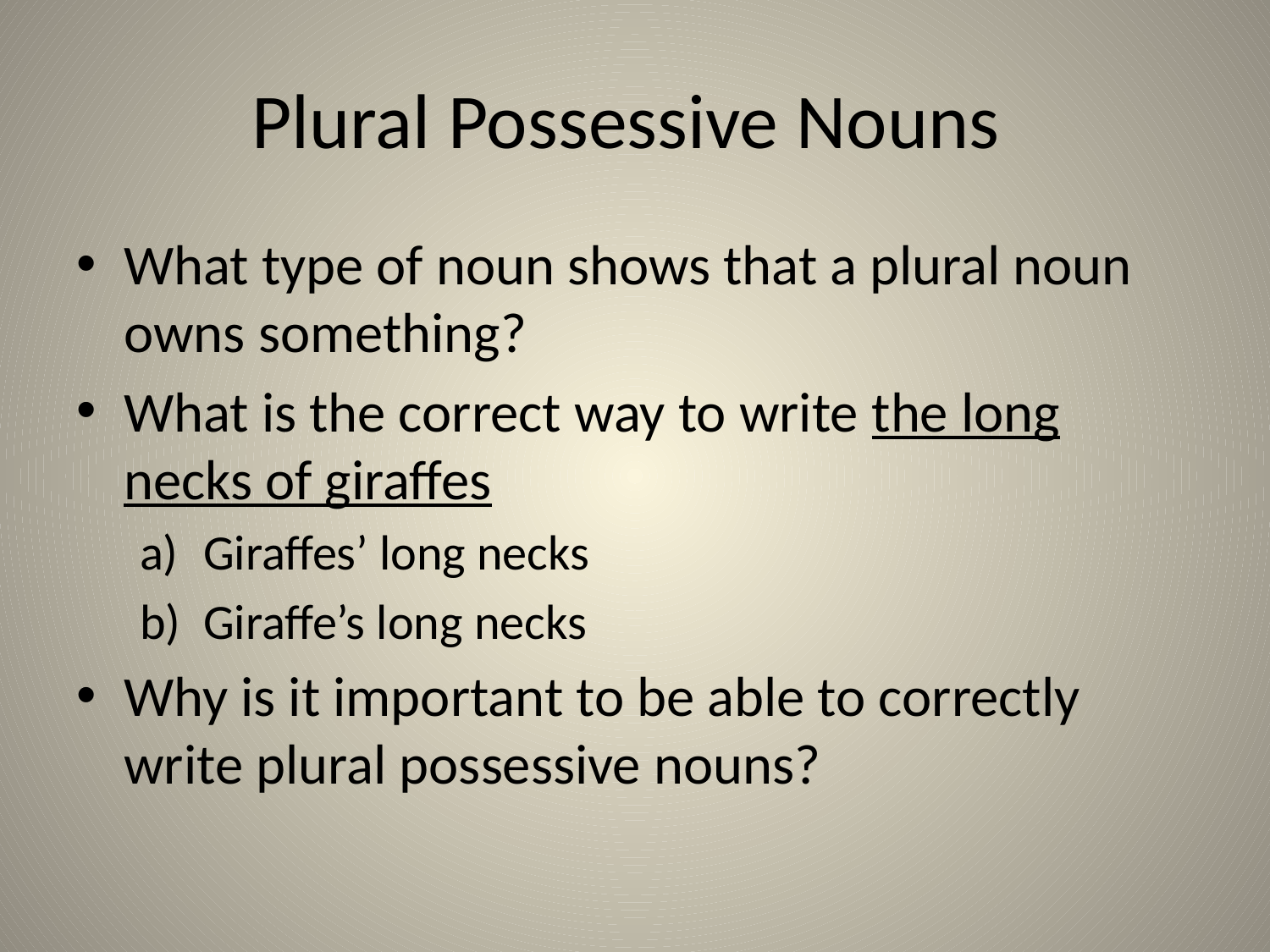

# Plural Possessive Nouns
What type of noun shows that a plural noun owns something?
What is the correct way to write the long necks of giraffes
Giraffes’ long necks
Giraffe’s long necks
Why is it important to be able to correctly write plural possessive nouns?